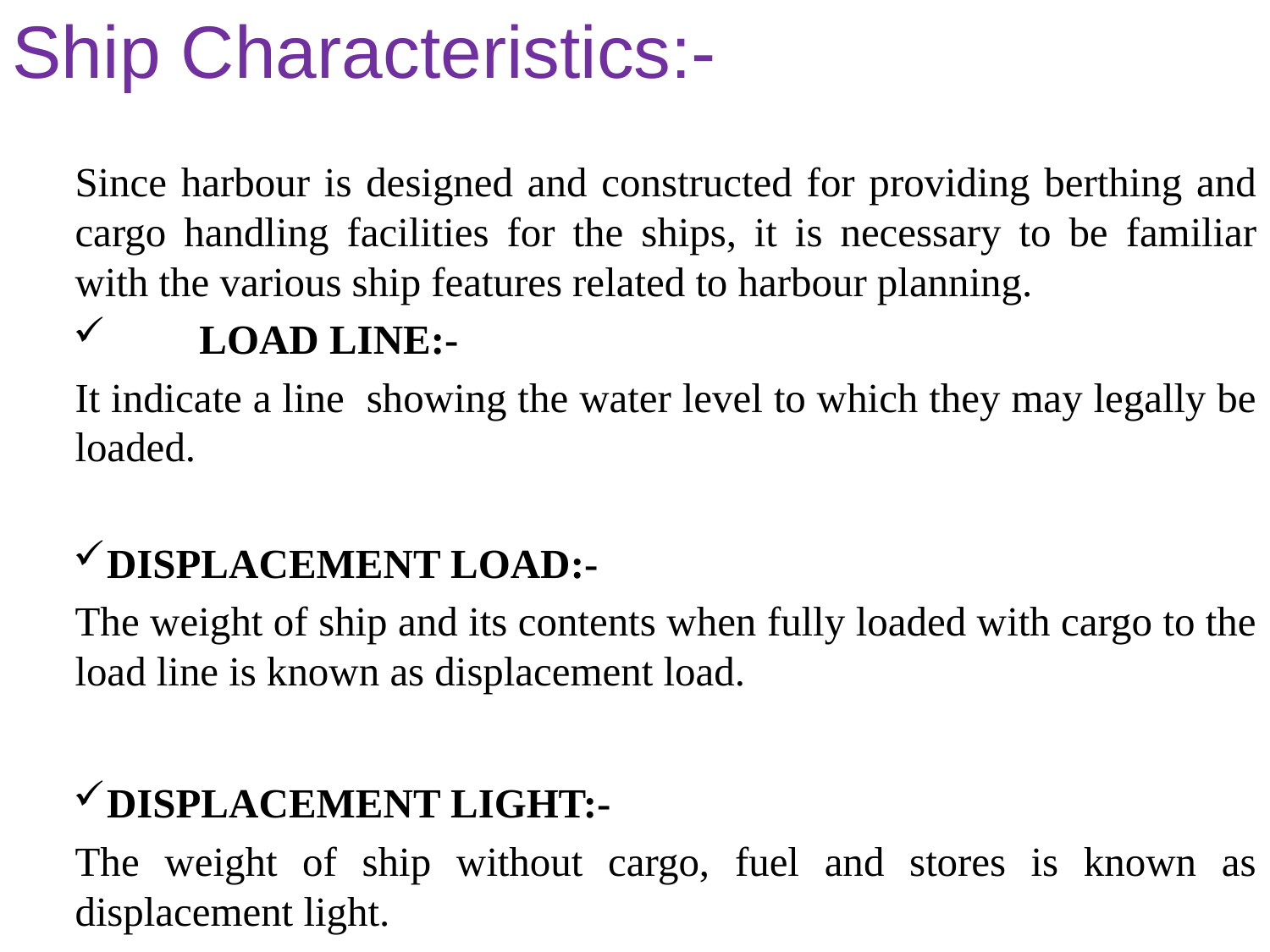

Ship Characteristics:-

		Since harbour is designed and constructed for providing berthing and cargo handling facilities for the ships, it is necessary to be familiar with the various ship features related to harbour planning.
	LOAD LINE:-
		It indicate a line  showing the water level to which they may legally be loaded.

DISPLACEMENT LOAD:-
		The weight of ship and its contents when fully loaded with cargo to the load line is known as displacement load.

DISPLACEMENT LIGHT:-
		The weight of ship without cargo, fuel and stores is known as displacement light.